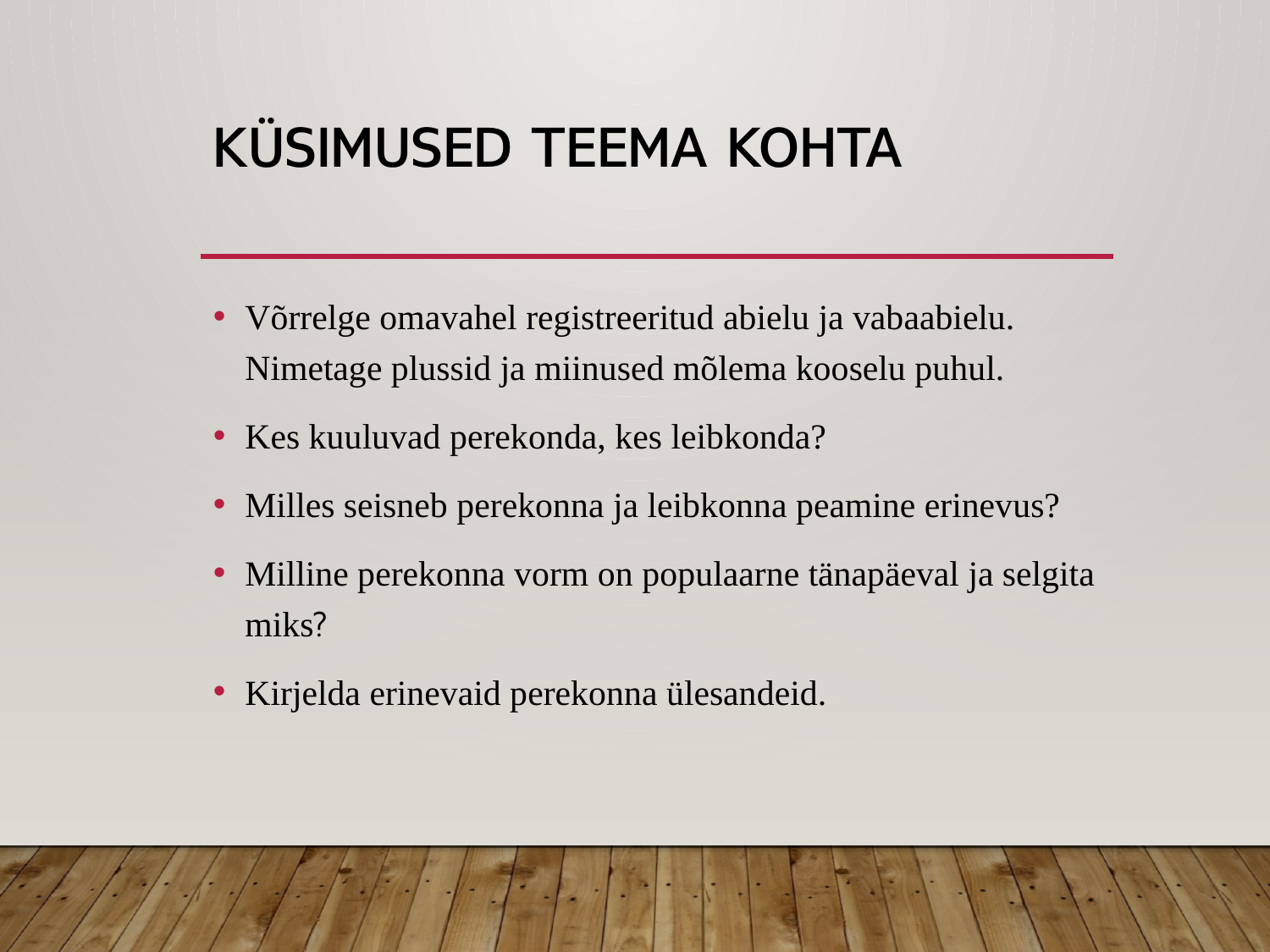

# KÜSIMUSED TEEMA KOHTA
Võrrelge omavahel registreeritud abielu ja vabaabielu. Nimetage plussid ja miinused mõlema kooselu puhul.
Kes kuuluvad perekonda, kes leibkonda?
Milles seisneb perekonna ja leibkonna peamine erinevus?
Milline perekonna vorm on populaarne tänapäeval ja selgita miks?
Kirjelda erinevaid perekonna ülesandeid.